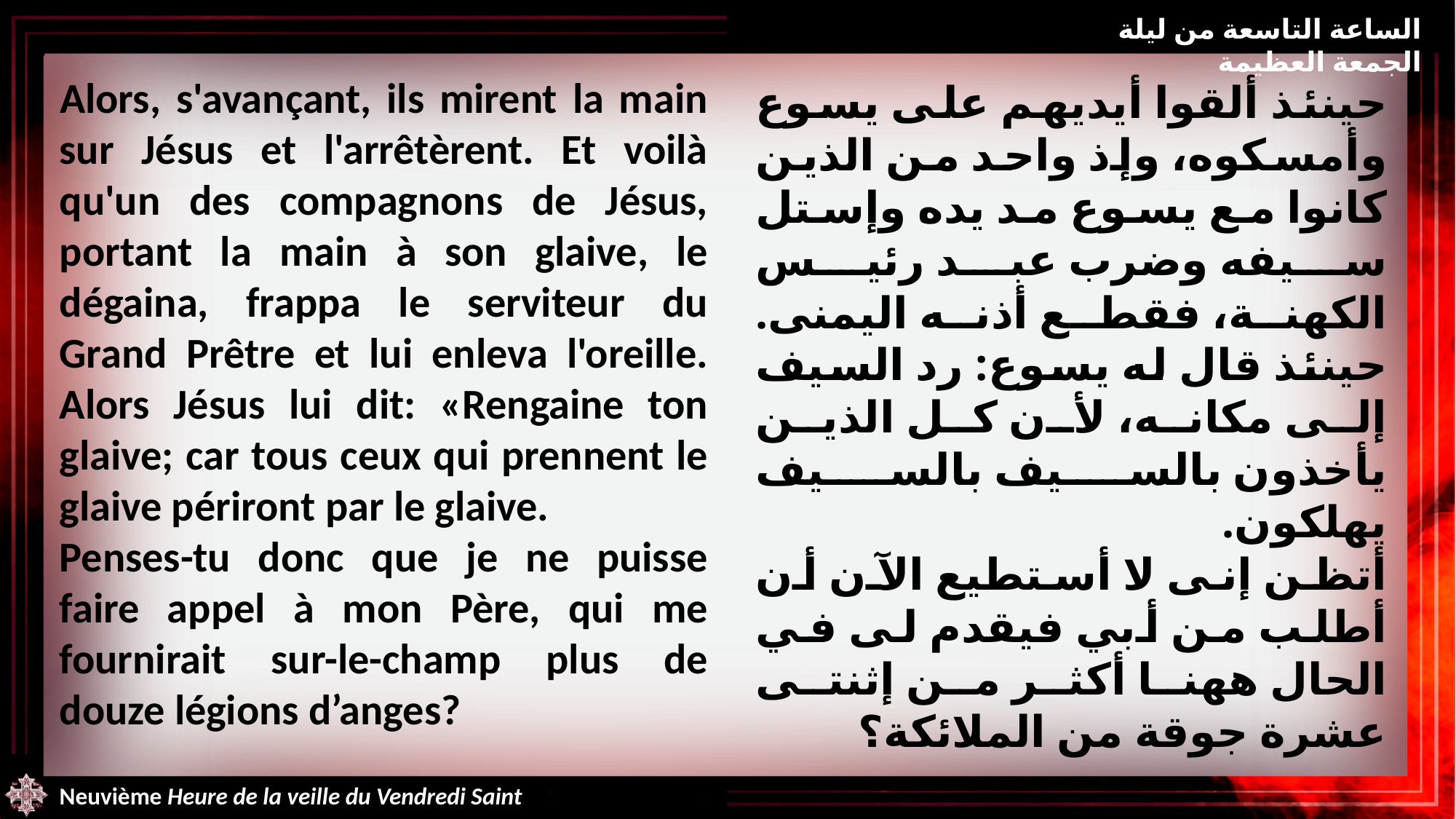

الساعة التاسعة من ليلة الجمعة العظيمة
Alors, s'avançant, ils mirent la main sur Jésus et l'arrêtèrent. Et voilà qu'un des compagnons de Jésus, portant la main à son glaive, le dégaina, frappa le serviteur du Grand Prêtre et lui enleva l'oreille. Alors Jésus lui dit: «Rengaine ton glaive; car tous ceux qui prennent le glaive périront par le glaive.
Penses-tu donc que je ne puisse faire appel à mon Père, qui me fournirait sur-le-champ plus de douze légions d’anges?
حينئذ ألقوا أيديهم على يسوع وأمسكوه، وإذ واحد من الذين كانوا مع يسوع مد يده وإستل سيفه وضرب عبد رئيس الكهنة، فقطع أذنه اليمنى. حينئذ قال له يسوع: رد السيف إلى مكانه، لأن كل الذين يأخذون بالسيف بالسيف يهلكون.
أتظن إنى لا أستطيع الآن أن أطلب من أبي فيقدم لى في الحال ههنا أكثر من إثنتى عشرة جوقة من الملائكة؟

Neuvième Heure de la veille du Vendredi Saint